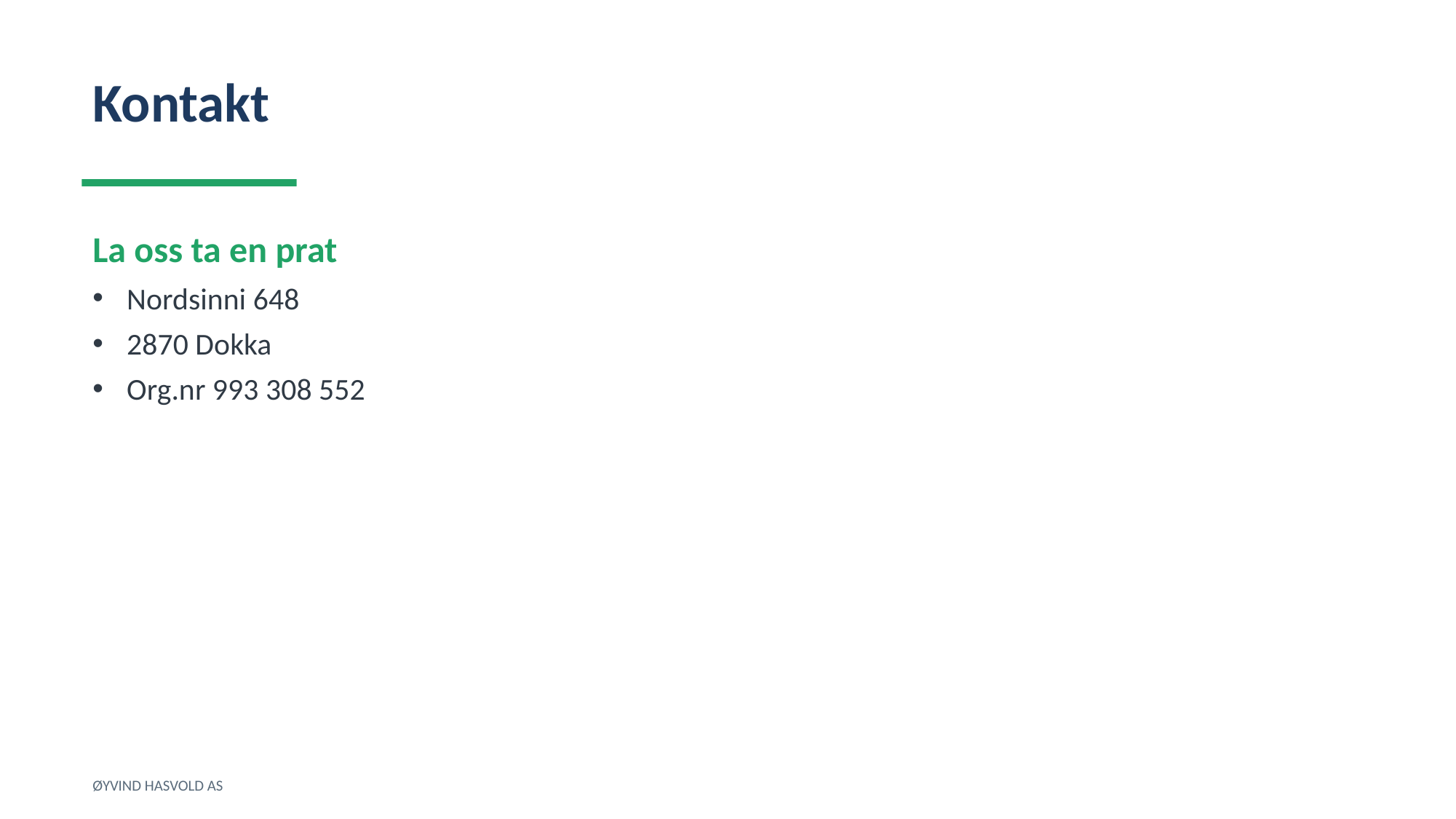

Kontakt

La oss ta en prat
Nordsinni 648
2870 Dokka
Org.nr 993 308 552
ØYVIND HASVOLD AS